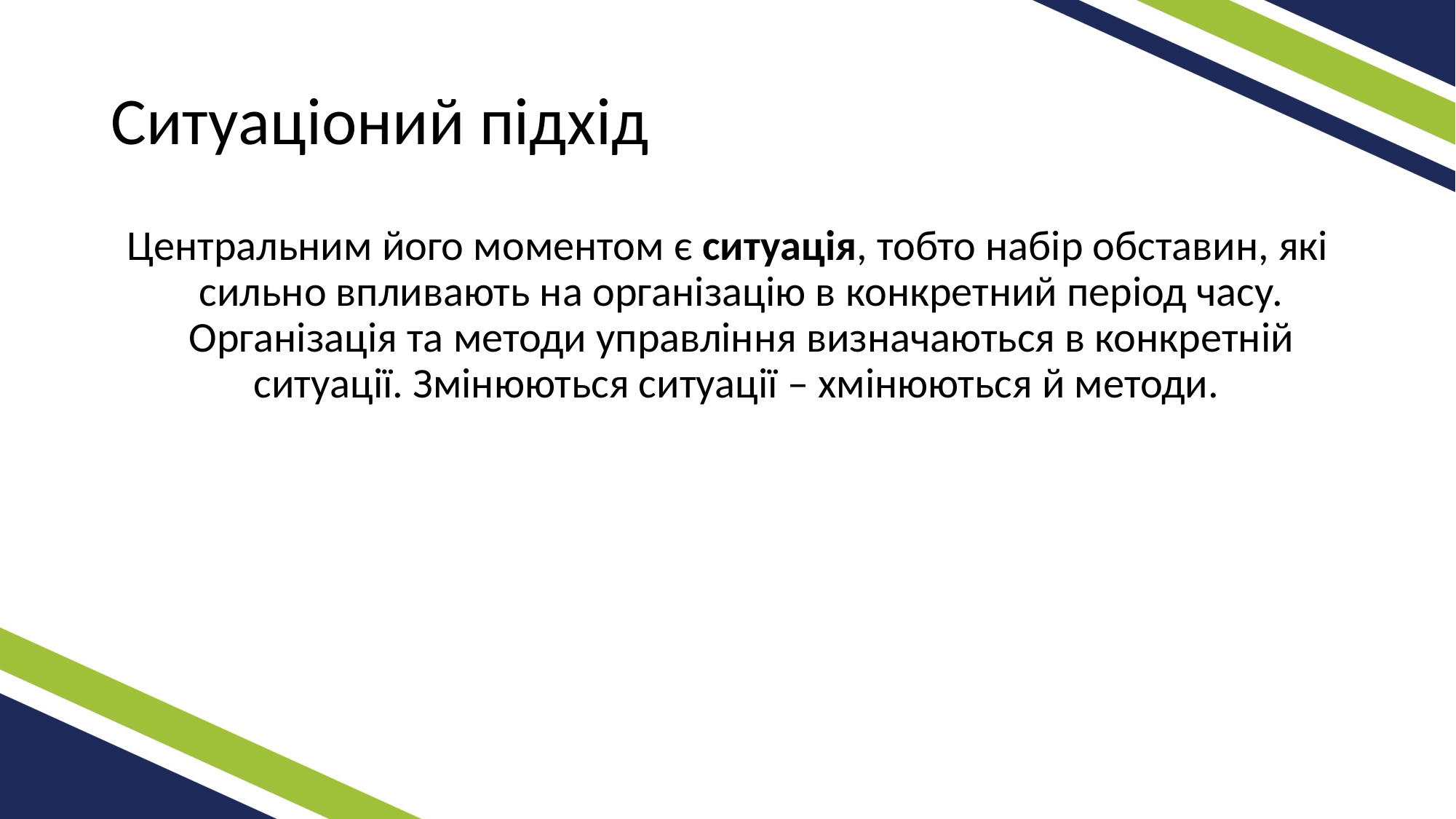

# Ситуаціоний підхід
Центральним його моментом є ситуація, тобто набір обставин, які сильно впливають на організацію в конкретний період часу. Організація та методи управління визначаються в конкретній ситуації. Змінюються ситуації – хмінюються й методи.